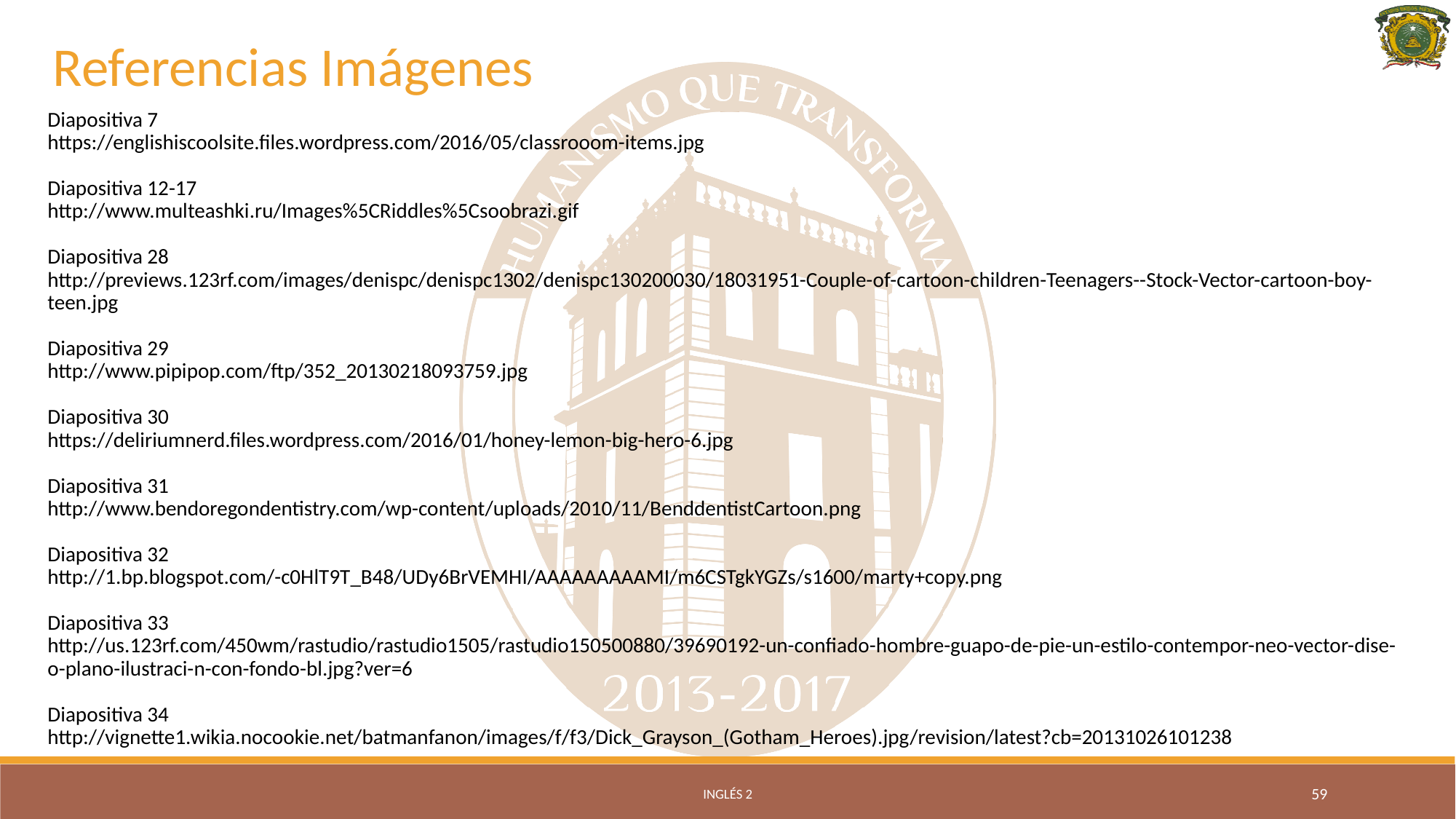

# Referencias Imágenes
Diapositiva 7
https://englishiscoolsite.files.wordpress.com/2016/05/classrooom-items.jpg

Diapositiva 12-17
http://www.multeashki.ru/Images%5CRiddles%5Csoobrazi.gif

Diapositiva 28
http://previews.123rf.com/images/denispc/denispc1302/denispc130200030/18031951-Couple-of-cartoon-children-Teenagers--Stock-Vector-cartoon-boy-teen.jpg

Diapositiva 29
http://www.pipipop.com/ftp/352_20130218093759.jpg

Diapositiva 30
https://deliriumnerd.files.wordpress.com/2016/01/honey-lemon-big-hero-6.jpg

Diapositiva 31
http://www.bendoregondentistry.com/wp-content/uploads/2010/11/BenddentistCartoon.png

Diapositiva 32
http://1.bp.blogspot.com/-c0HlT9T_B48/UDy6BrVEMHI/AAAAAAAAAMI/m6CSTgkYGZs/s1600/marty+copy.png

Diapositiva 33
http://us.123rf.com/450wm/rastudio/rastudio1505/rastudio150500880/39690192-un-confiado-hombre-guapo-de-pie-un-estilo-contempor-neo-vector-dise-o-plano-ilustraci-n-con-fondo-bl.jpg?ver=6

Diapositiva 34
http://vignette1.wikia.nocookie.net/batmanfanon/images/f/f3/Dick_Grayson_(Gotham_Heroes).jpg/revision/latest?cb=20131026101238
Inglés 2
59